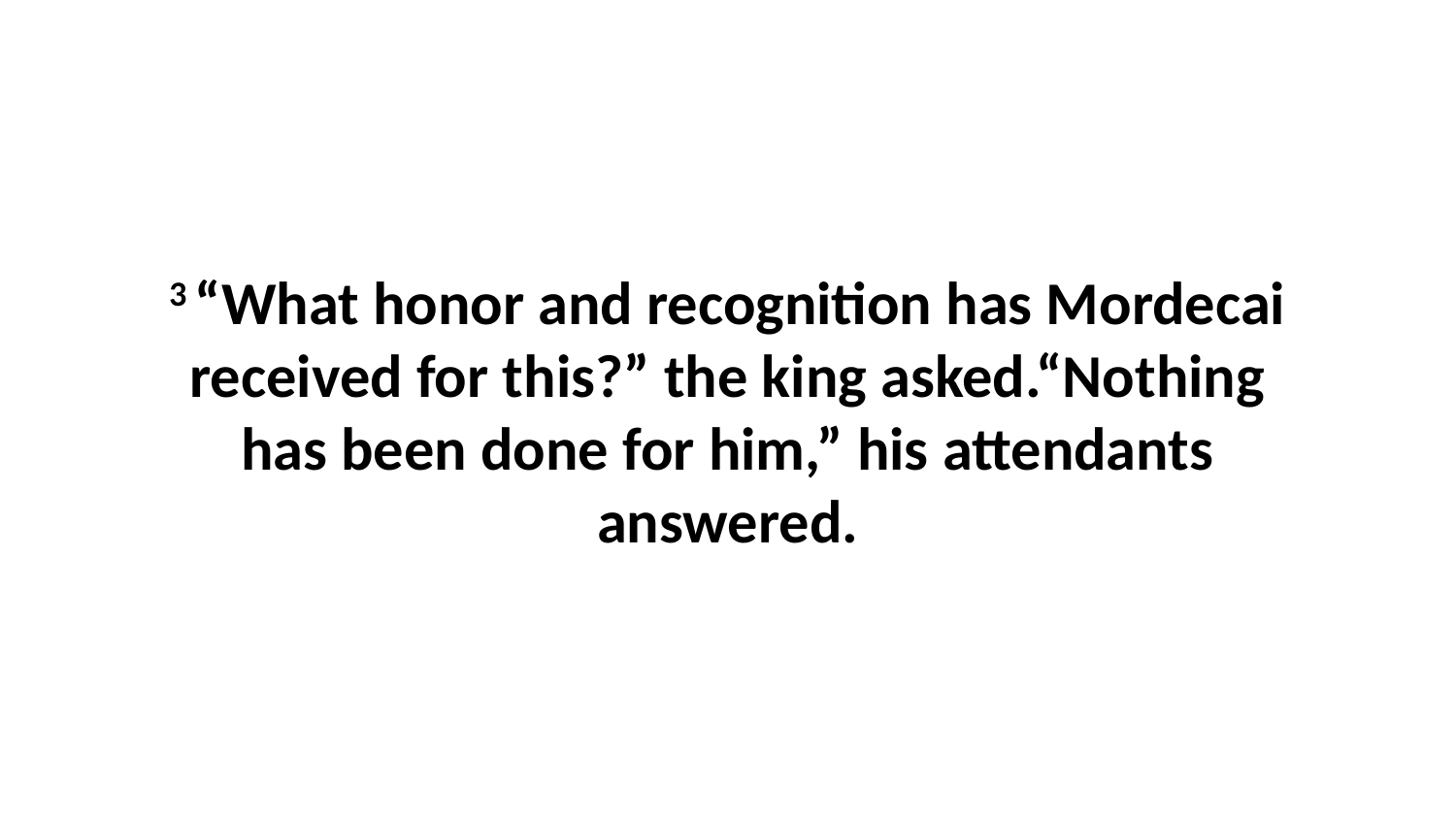

3 “What honor and recognition has Mordecai received for this?” the king asked.“Nothing has been done for him,” his attendants answered.